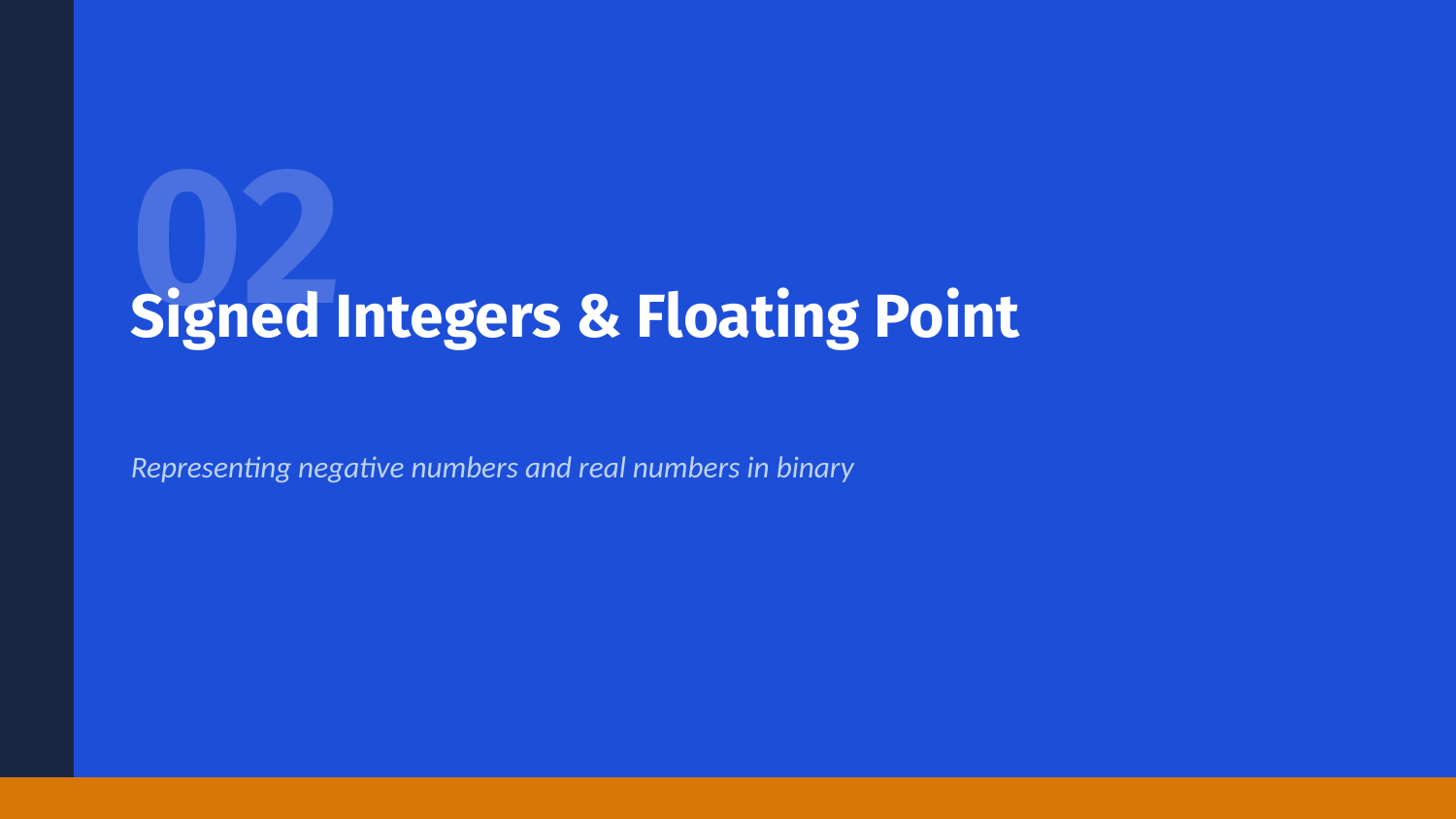

02
Signed Integers & Floating Point
Representing negative numbers and real numbers in binary